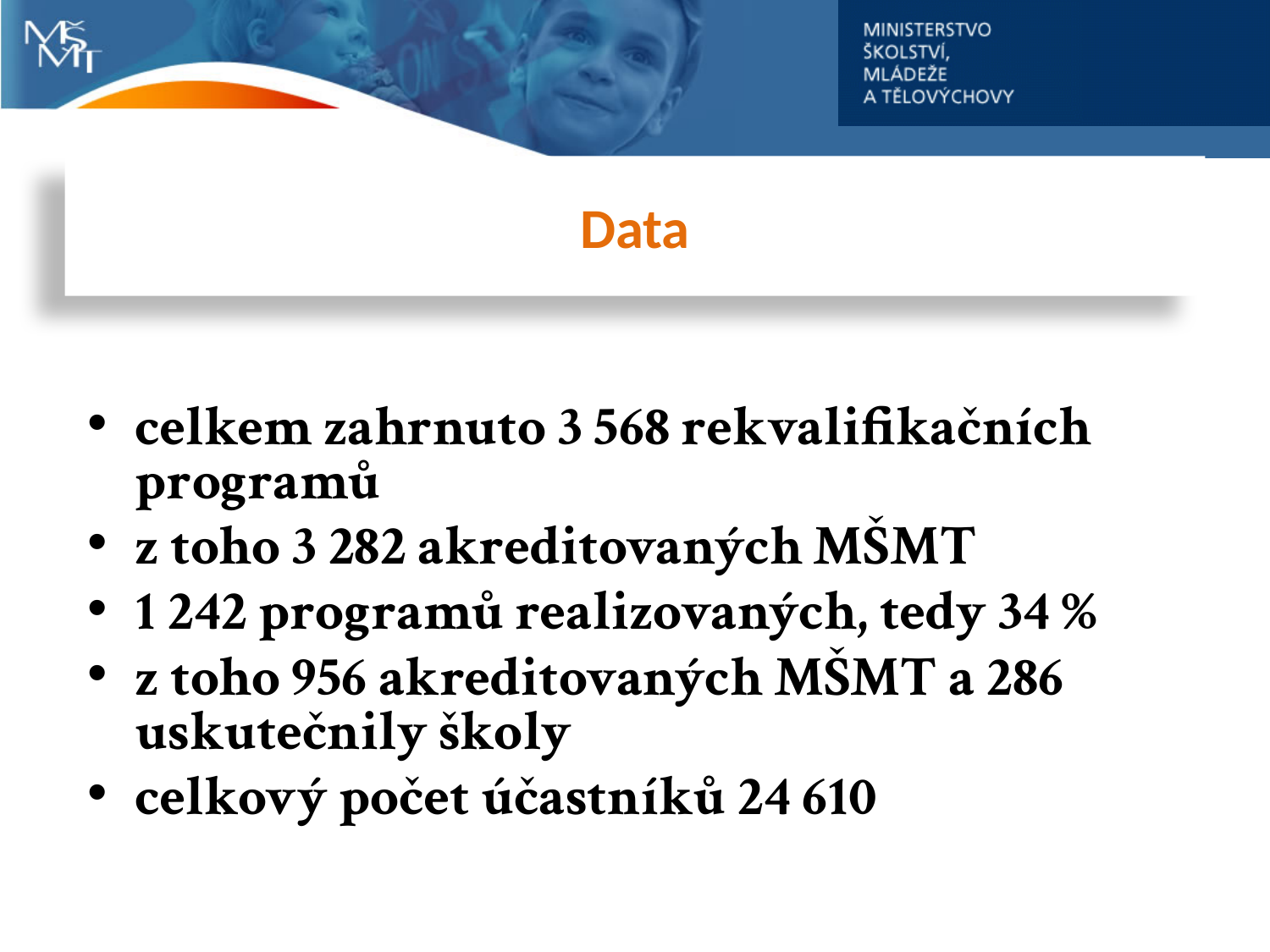

Data

celkem zahrnuto 3 568 rekvalifikačních programů
z toho 3 282 akreditovaných MŠMT
1 242 programů realizovaných, tedy 34 %
z toho 956 akreditovaných MŠMT a 286 uskutečnily školy
celkový počet účastníků 24 610